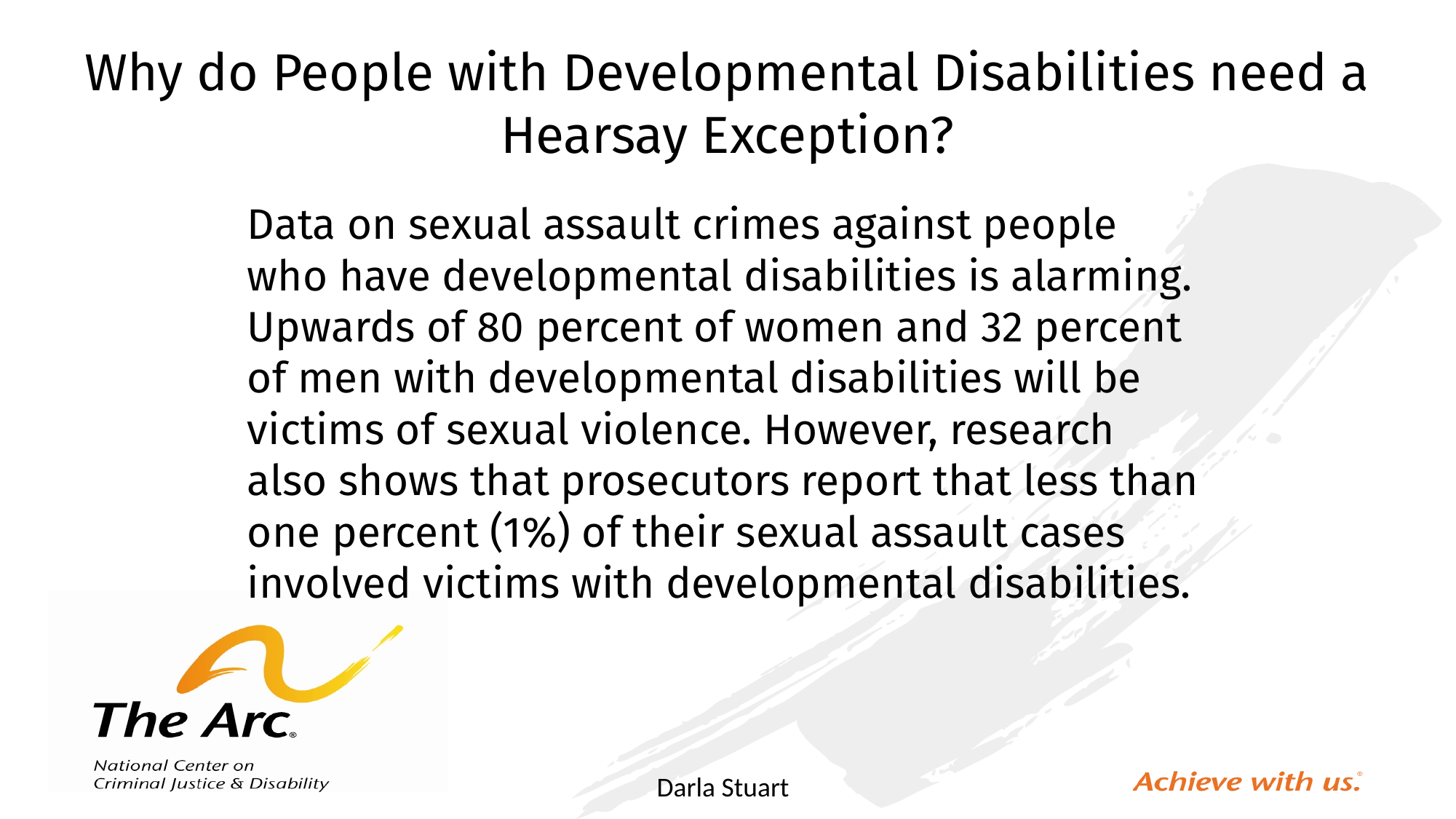

# Why do People with Developmental Disabilities need a Hearsay Exception?
Data on sexual assault crimes against people who have developmental disabilities is alarming. Upwards of 80 percent of women and 32 percent of men with developmental disabilities will be victims of sexual violence. However, research also shows that prosecutors report that less than one percent (1%) of their sexual assault cases involved victims with developmental disabilities.

Darla Stuart